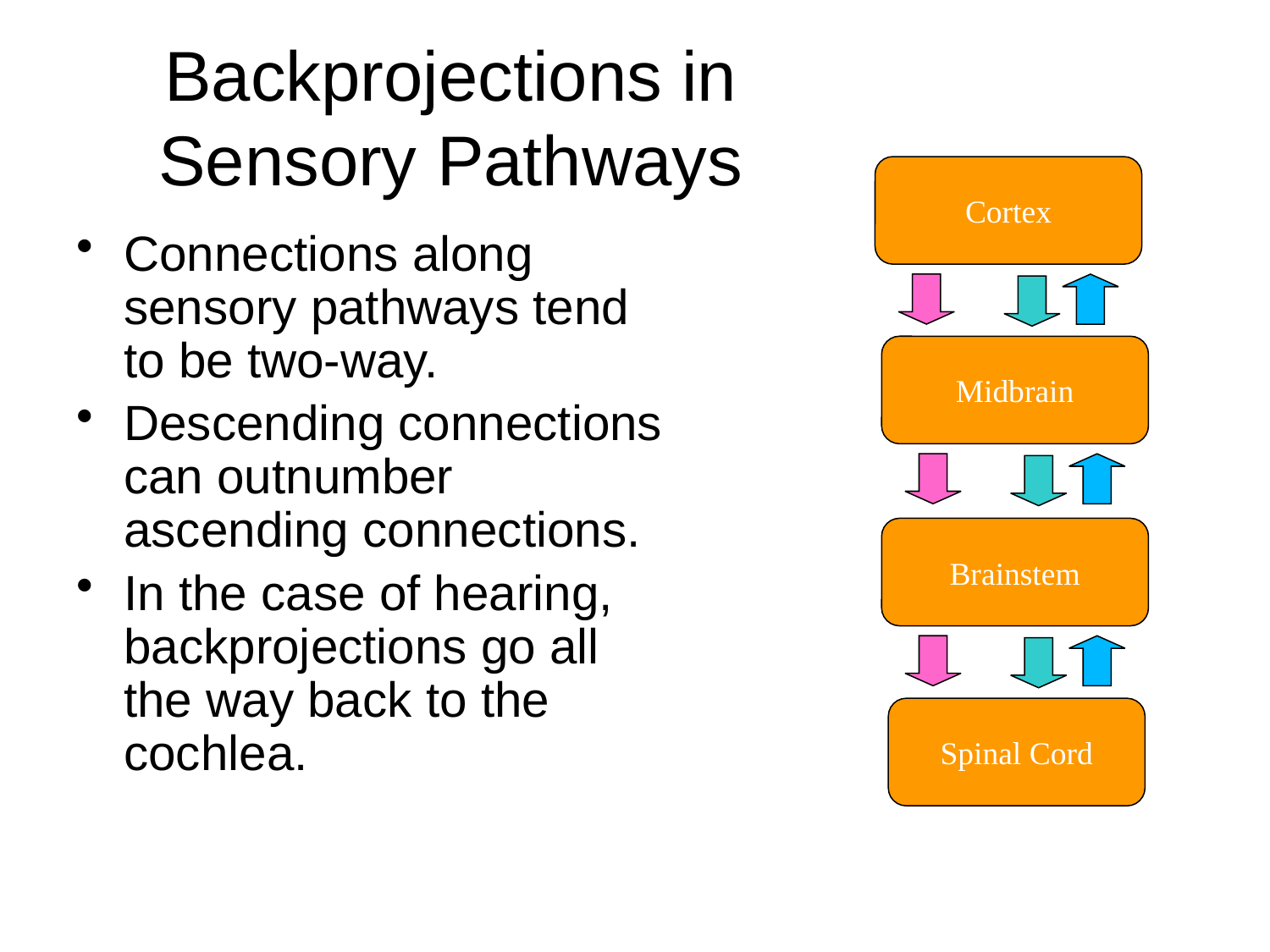

# Backprojections in Sensory Pathways
Cortex
Connections along sensory pathways tend to be two-way.
Descending connections can outnumber ascending connections.
In the case of hearing, backprojections go all the way back to the cochlea.

Midbrain

Brainstem

Spinal Cord